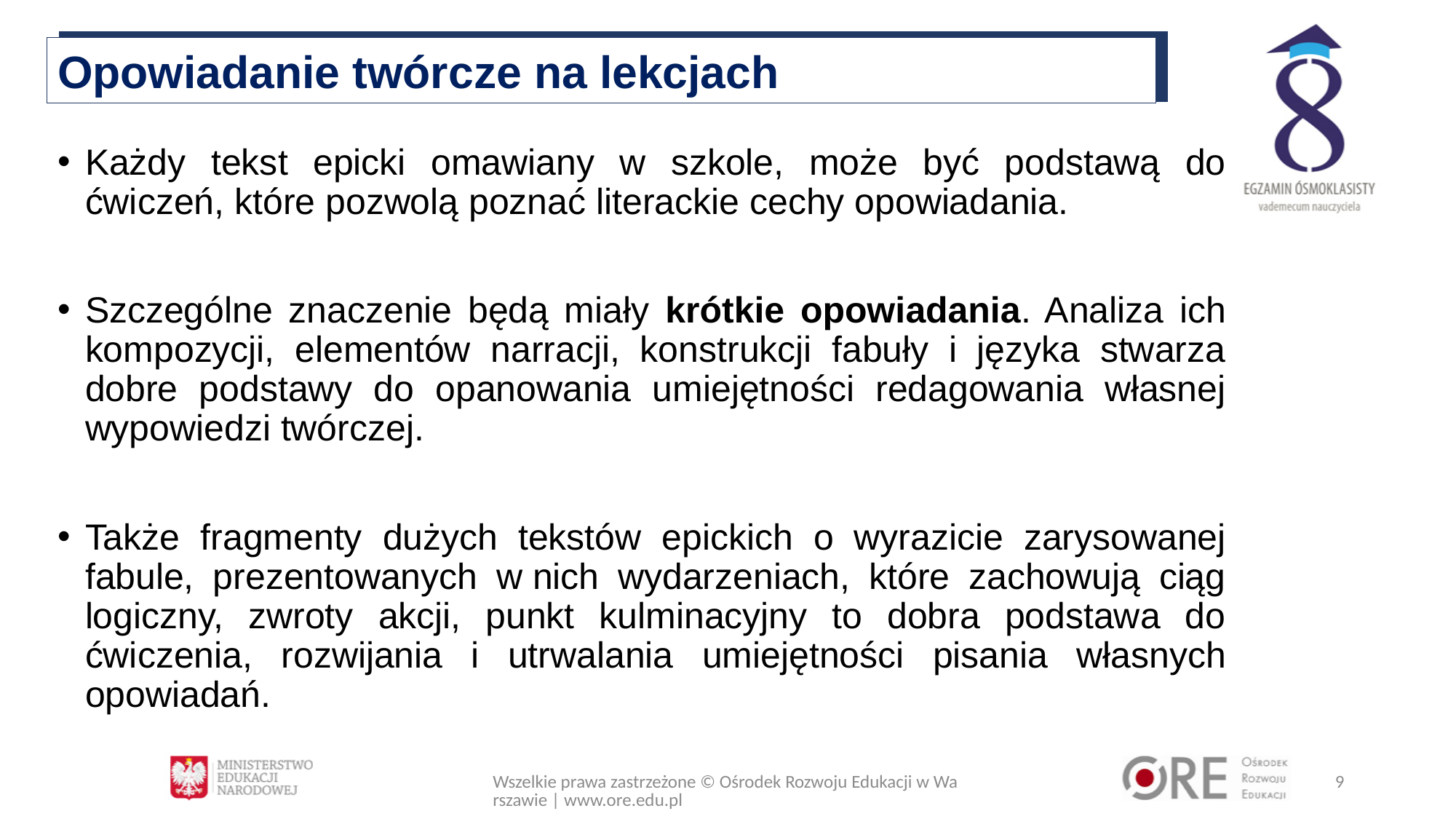

Opowiadanie twórcze na lekcjach
Każdy tekst epicki omawiany w szkole, może być podstawą do ćwiczeń, które pozwolą poznać literackie cechy opowiadania.

Szczególne znaczenie będą miały krótkie opowiadania. Analiza ich kompozycji, elementów narracji, konstrukcji fabuły i języka stwarza dobre podstawy do opanowania umiejętności redagowania własnej wypowiedzi twórczej.

Także fragmenty dużych tekstów epickich o wyrazicie zarysowanej fabule, prezentowanych w nich wydarzeniach, które zachowują ciąg logiczny, zwroty akcji, punkt kulminacyjny to dobra podstawa do ćwiczenia, rozwijania i utrwalania umiejętności pisania własnych opowiadań.
Wszelkie prawa zastrzeżone © Ośrodek Rozwoju Edukacji w Warszawie | www.ore.edu.pl
9